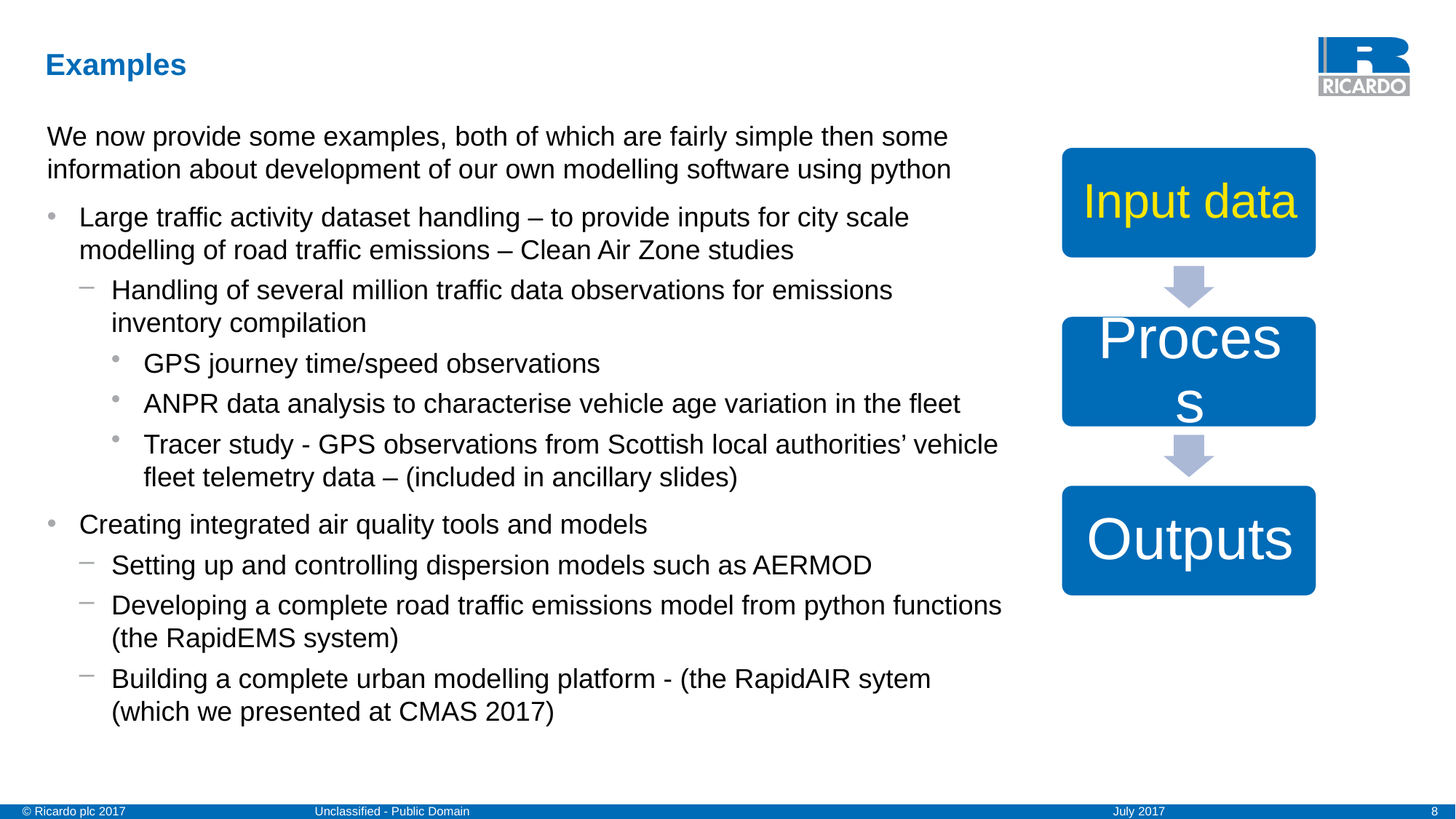

# Examples
We now provide some examples, both of which are fairly simple then some information about development of our own modelling software using python
Large traffic activity dataset handling – to provide inputs for city scale modelling of road traffic emissions – Clean Air Zone studies
Handling of several million traffic data observations for emissions inventory compilation
GPS journey time/speed observations
ANPR data analysis to characterise vehicle age variation in the fleet
Tracer study - GPS observations from Scottish local authorities’ vehicle fleet telemetry data – (included in ancillary slides)
Creating integrated air quality tools and models
Setting up and controlling dispersion models such as AERMOD
Developing a complete road traffic emissions model from python functions (the RapidEMS system)
Building a complete urban modelling platform - (the RapidAIR sytem (which we presented at CMAS 2017)

Input data

Process

Outputs